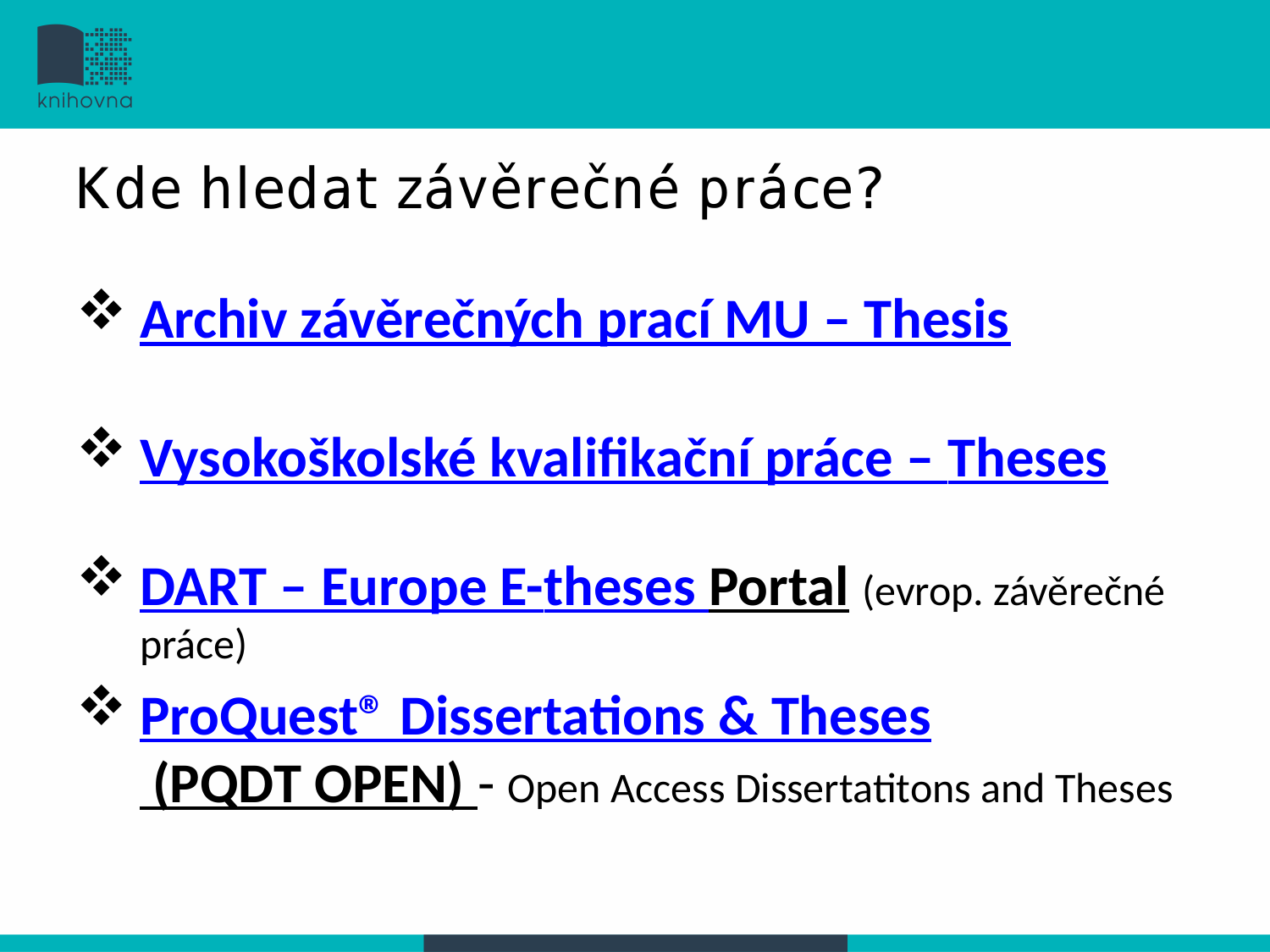

Kde hledat závěrečné práce?

#
Archiv závěrečných prací MU – Thesis

Vysokoškolské kvalifikační práce – Theses

DART – Europe E-theses Portal (evrop. závěrečné práce)
ProQuest® Dissertations & Theses (PQDT OPEN) - Open Access Dissertatitons and Theses